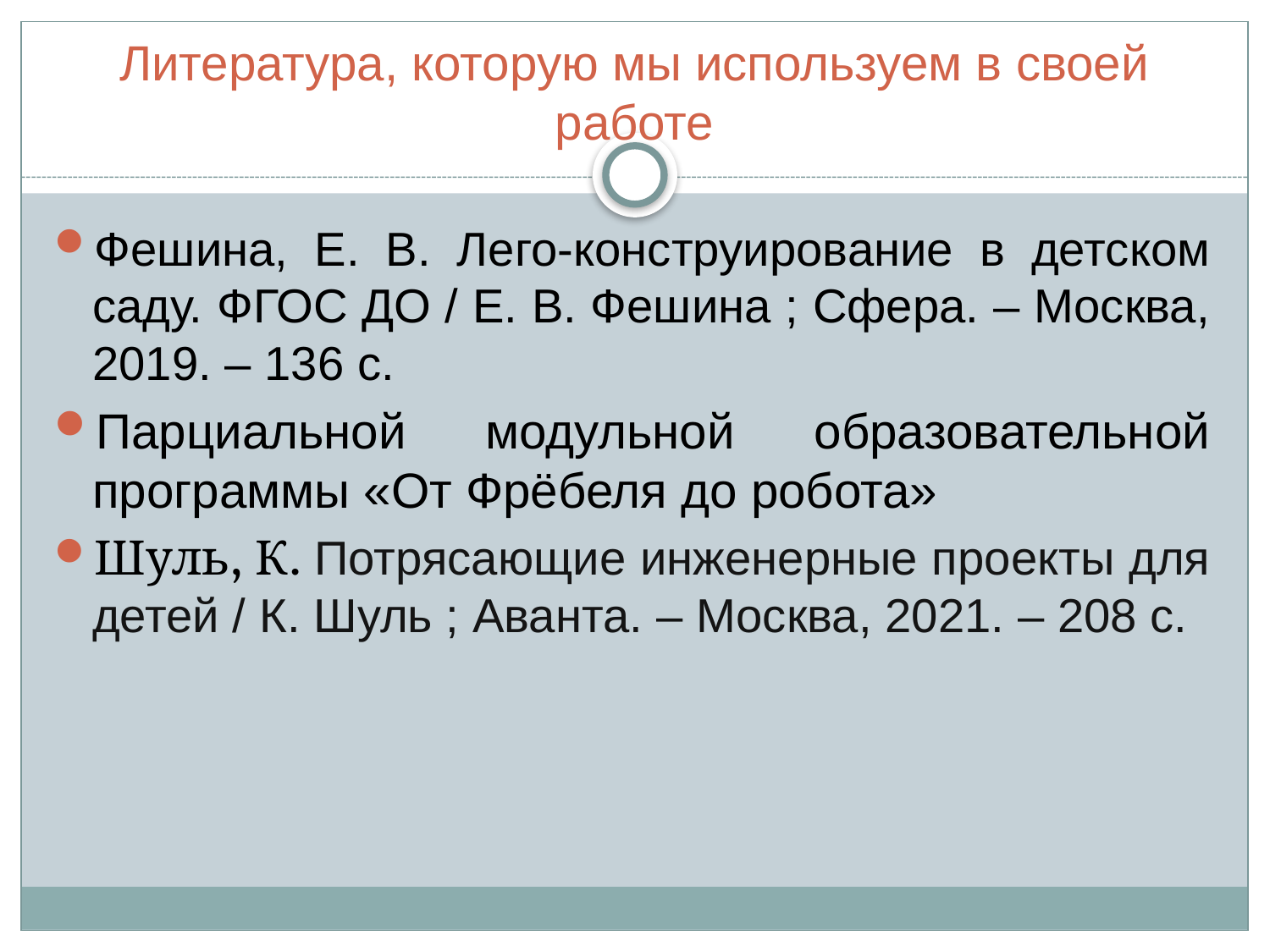

# Литература, которую мы используем в своей работе
Фешина, Е. В. Лего-конструирование в детском саду. ФГОС ДО / Е. В. Фешина ; Сфера. – Москва, 2019. – 136 с.
Парциальной модульной образовательной программы «От Фрёбеля до робота»
Шуль, К. Потрясающие инженерные проекты для детей / К. Шуль ; Аванта. – Москва, 2021. – 208 с.